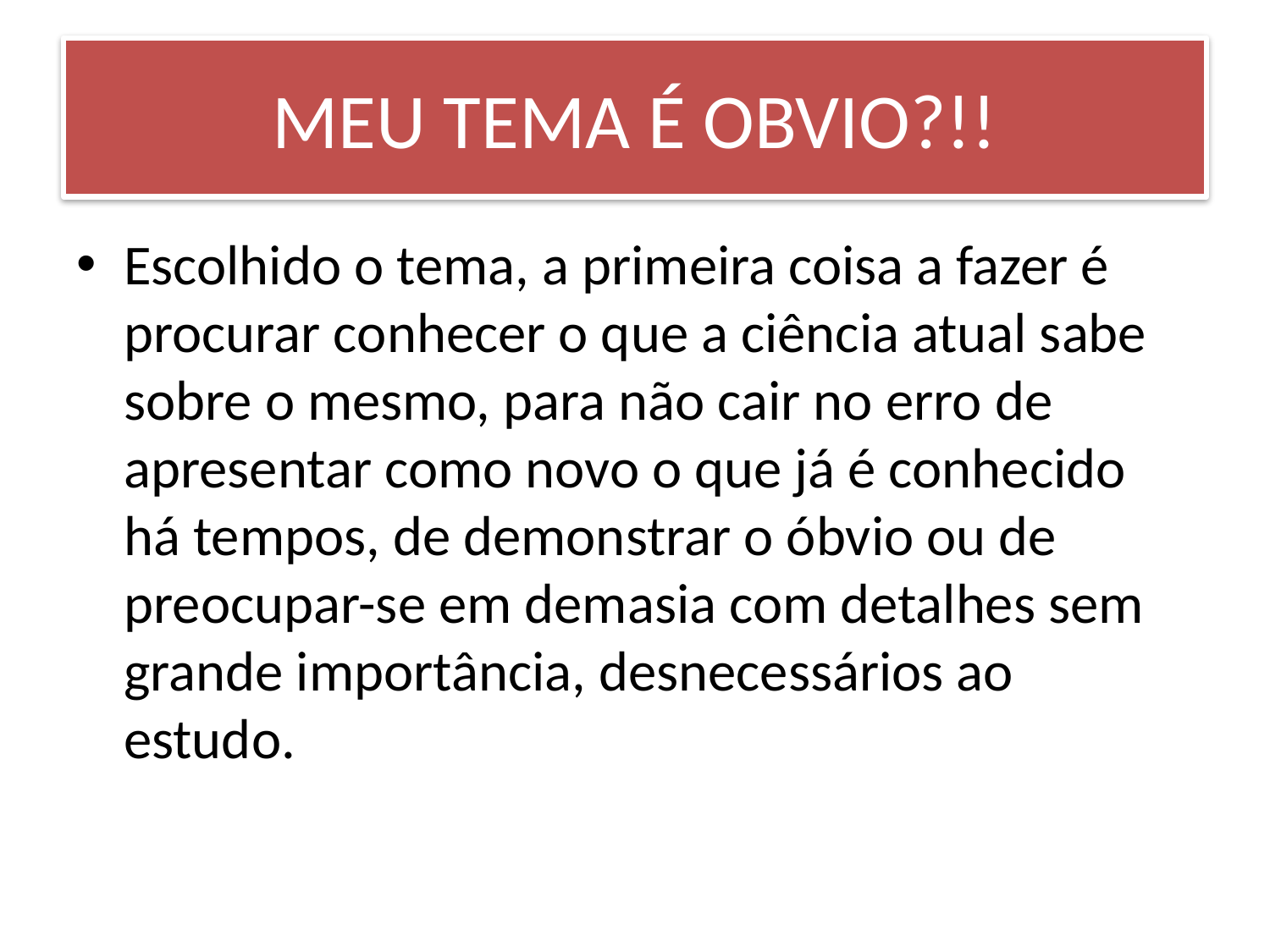

# MEU TEMA É OBVIO?!!
Escolhido o tema, a primeira coisa a fazer é procurar conhecer o que a ciência atual sabe sobre o mesmo, para não cair no erro de apresentar como novo o que já é conhecido há tempos, de demonstrar o óbvio ou de preocupar-se em demasia com detalhes sem grande importância, desnecessários ao estudo.